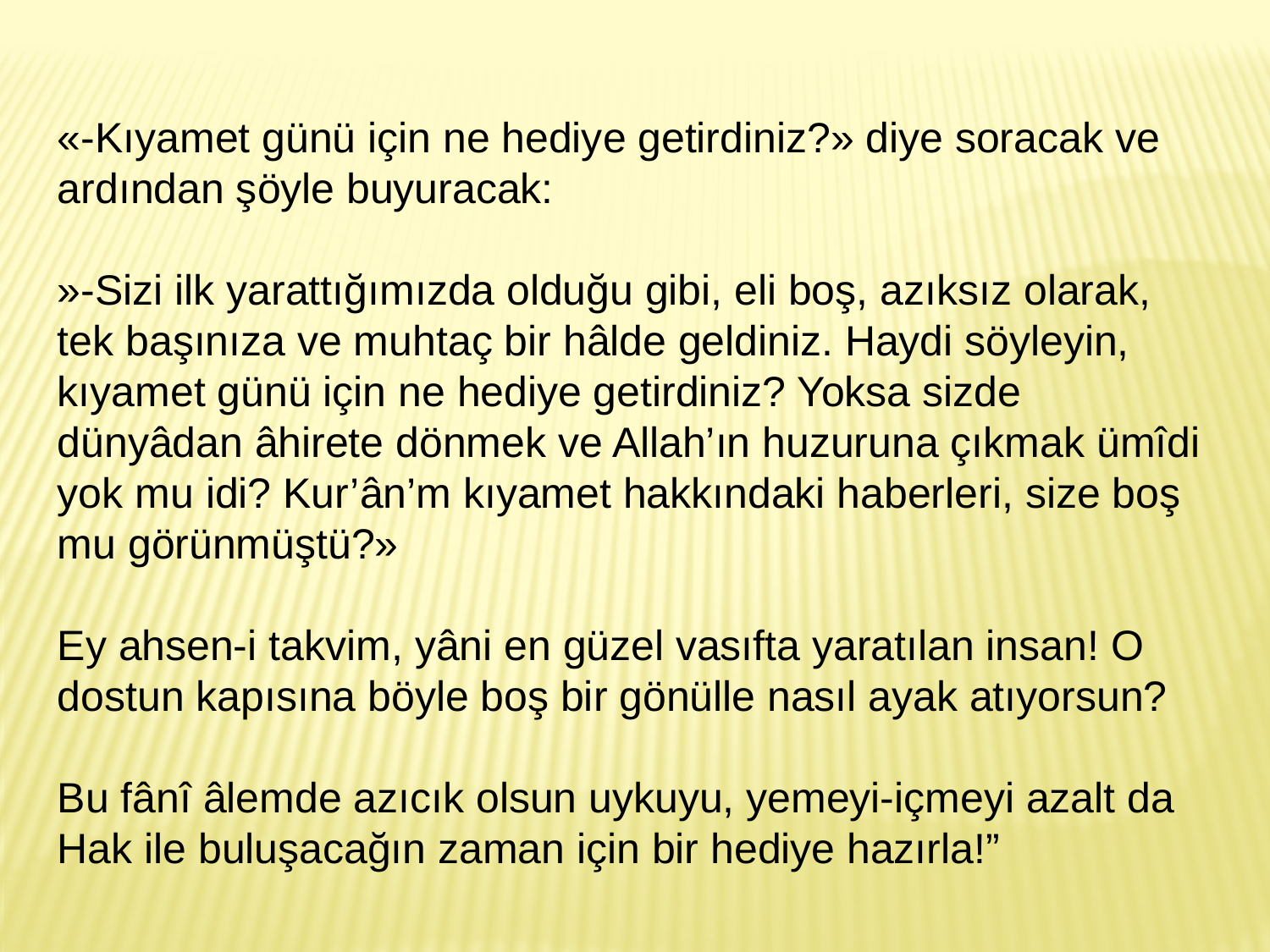

«-Kıyamet günü için ne hediye getirdiniz?» diye soracak ve ardından şöyle buyuracak:

»-Sizi ilk yarattığımızda olduğu gibi, eli boş, azıksız olarak, tek başınıza ve muhtaç bir hâlde geldiniz. Haydi söyleyin, kıyamet günü için ne hediye getirdiniz? Yoksa sizde dünyâdan âhirete dönmek ve Allah’ın huzuruna çıkmak ümîdi yok mu idi? Kur’ân’m kıyamet hakkındaki haberleri, size boş mu görünmüştü?»

Ey ahsen-i takvim, yâni en güzel vasıfta yaratılan insan! O dostun kapısına böyle boş bir gönülle nasıl ayak atıyorsun?

Bu fânî âlemde azıcık olsun uykuyu, yemeyi-içmeyi azalt da Hak ile buluşacağın zaman için bir hediye hazırla!”
12